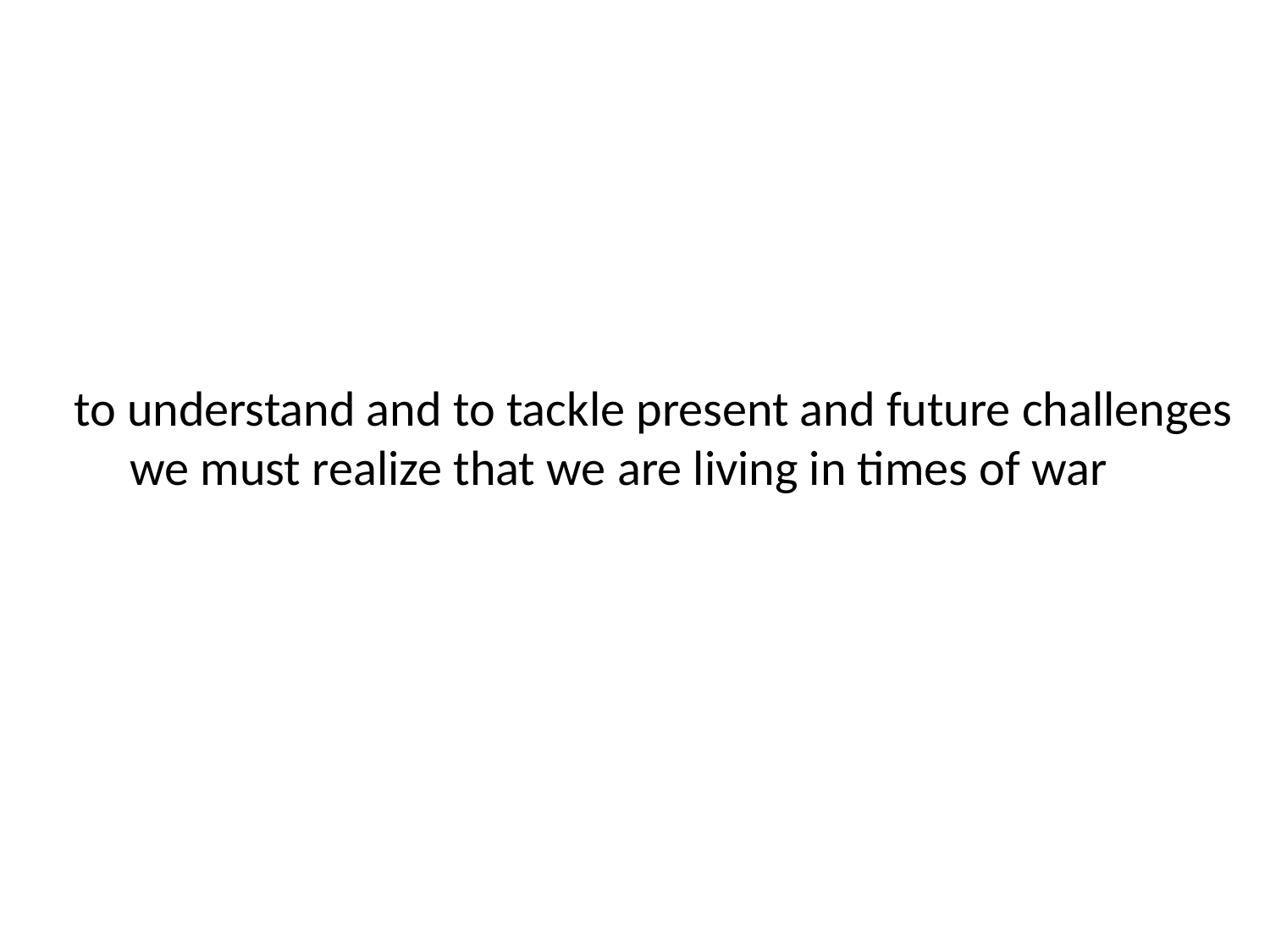

to understand and to tackle present and future challenges
     we must realize that we are living in times of war